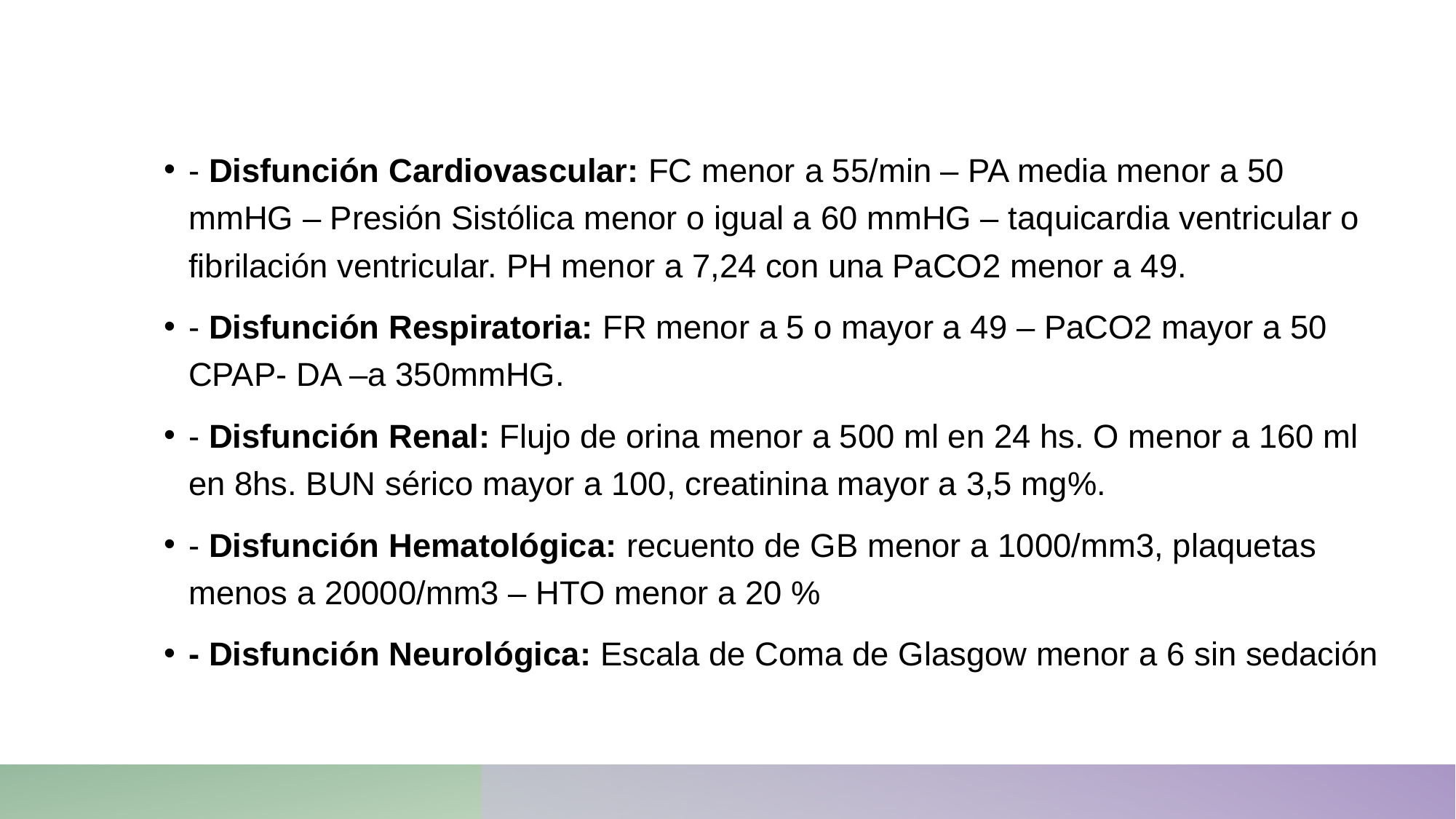

#
- Disfunción Cardiovascular: FC menor a 55/min – PA media menor a 50 mmHG – Presión Sistólica menor o igual a 60 mmHG – taquicardia ventricular o fibrilación ventricular. PH menor a 7,24 con una PaCO2 menor a 49.
- Disfunción Respiratoria: FR menor a 5 o mayor a 49 – PaCO2 mayor a 50 CPAP- DA –a 350mmHG.
- Disfunción Renal: Flujo de orina menor a 500 ml en 24 hs. O menor a 160 ml en 8hs. BUN sérico mayor a 100, creatinina mayor a 3,5 mg%.
- Disfunción Hematológica: recuento de GB menor a 1000/mm3, plaquetas menos a 20000/mm3 – HTO menor a 20 %
- Disfunción Neurológica: Escala de Coma de Glasgow menor a 6 sin sedación